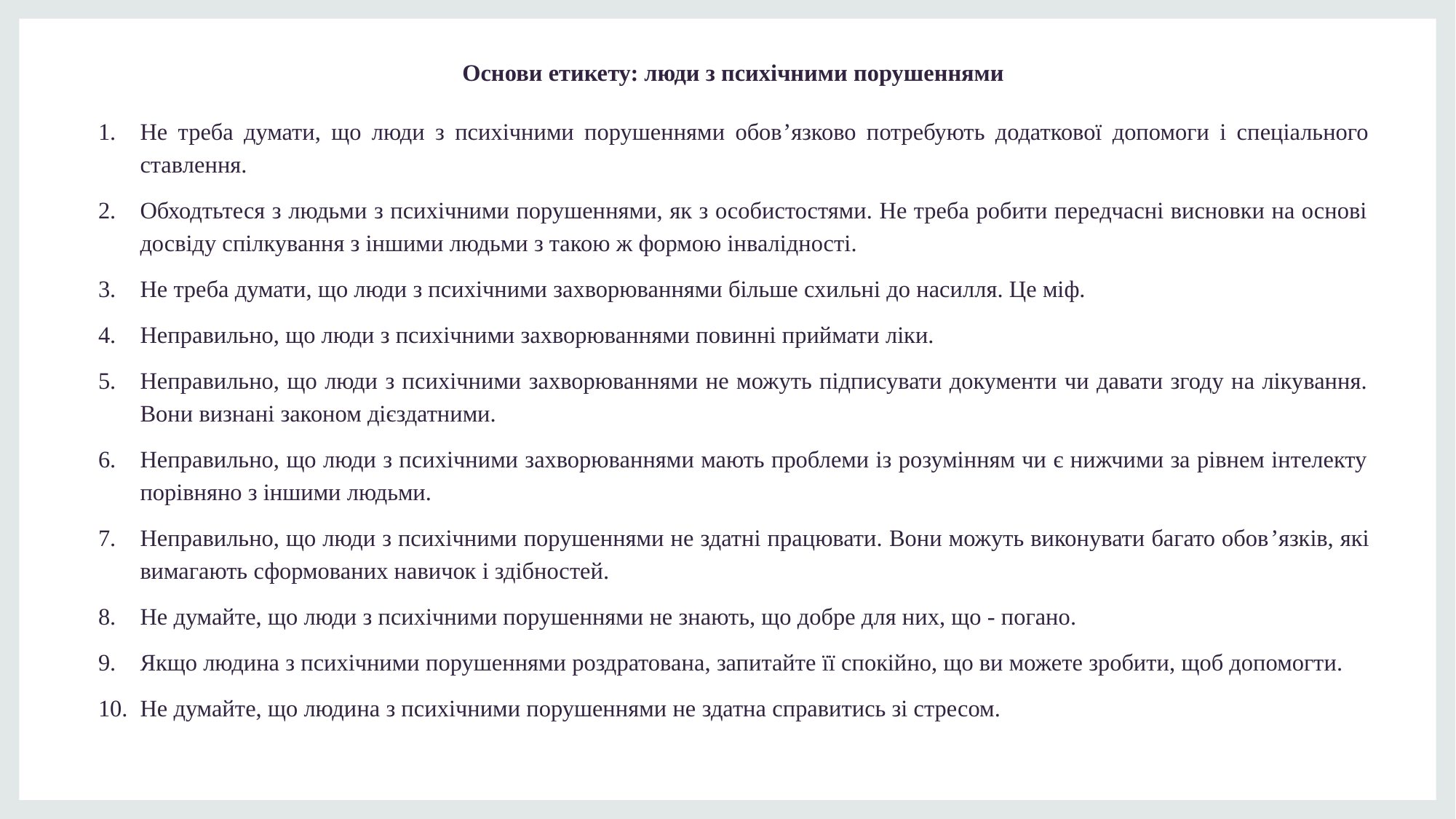

Основи етикету: люди з психічними порушеннями
Не треба думати, що люди з психічними порушеннями обов’язково потребують додаткової допомоги і спеціального ставлення.
Обходтьтеся з людьми з психічними порушеннями, як з особистостями. Не треба робити передчасні висновки на основі досвіду спілкування з іншими людьми з такою ж формою інвалідності.
Не треба думати, що люди з психічними захворюваннями більше схильні до насилля. Це міф.
Неправильно, що люди з психічними захворюваннями повинні приймати ліки.
Неправильно, що люди з психічними захворюваннями не можуть підписувати документи чи давати згоду на лікування. Вони визнані законом дієздатними.
Неправильно, що люди з психічними захворюваннями мають проблеми із розумінням чи є нижчими за рівнем інтелекту порівняно з іншими людьми.
Неправильно, що люди з психічними порушеннями не здатні працювати. Вони можуть виконувати багато обов’язків, які вимагають сформованих навичок і здібностей.
Не думайте, що люди з психічними порушеннями не знають, що добре для них, що - погано.
Якщо людина з психічними порушеннями роздратована, запитайте її спокійно, що ви можете зробити, щоб допомогти.
Не думайте, що людина з психічними порушеннями не здатна справитись зі стресом.